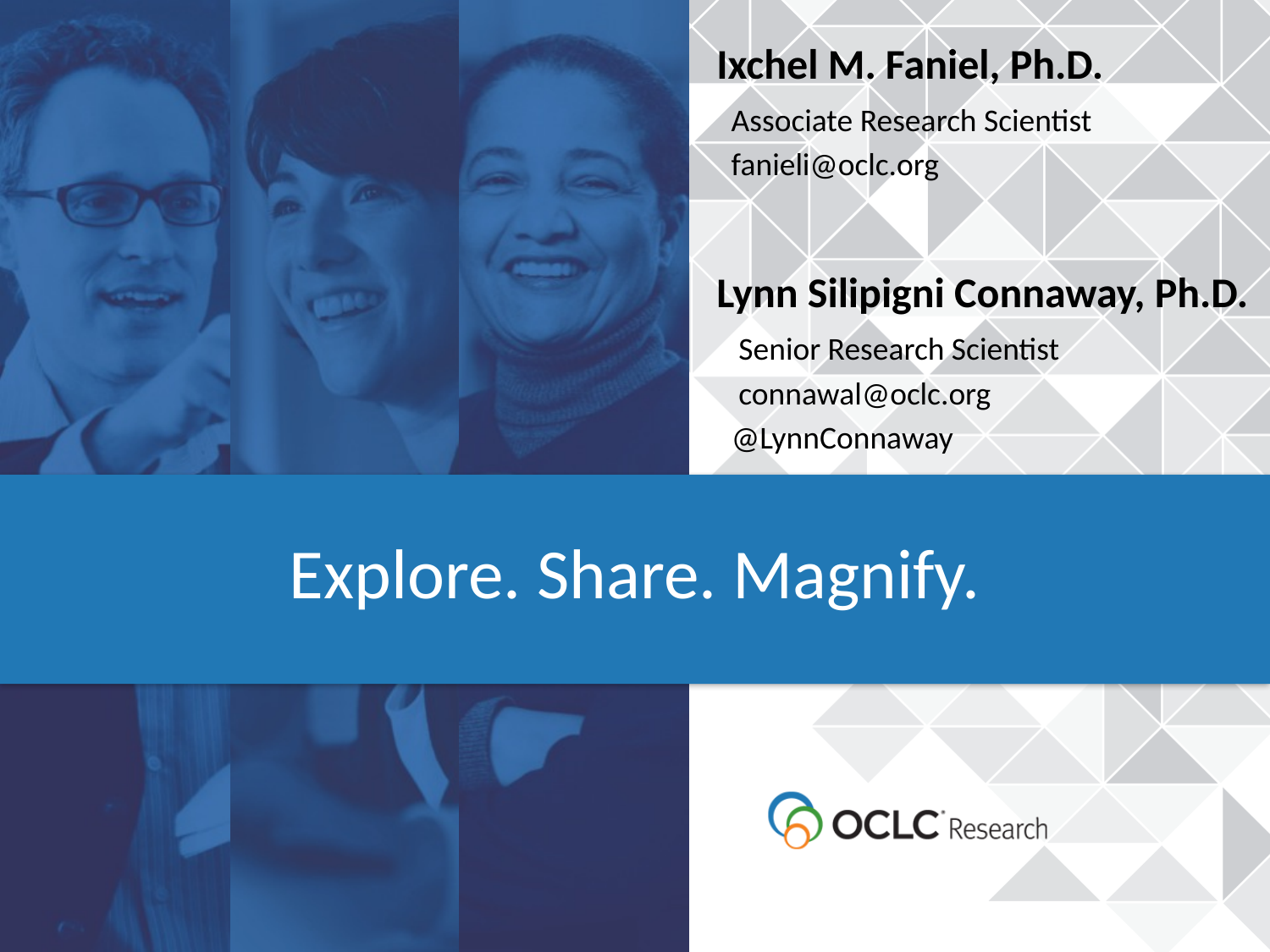

Ixchel M. Faniel, Ph.D.
 Associate Research Scientist
 fanieli@oclc.org
Lynn Silipigni Connaway, Ph.D.
 Senior Research Scientist
 connawal@oclc.org
@LynnConnaway